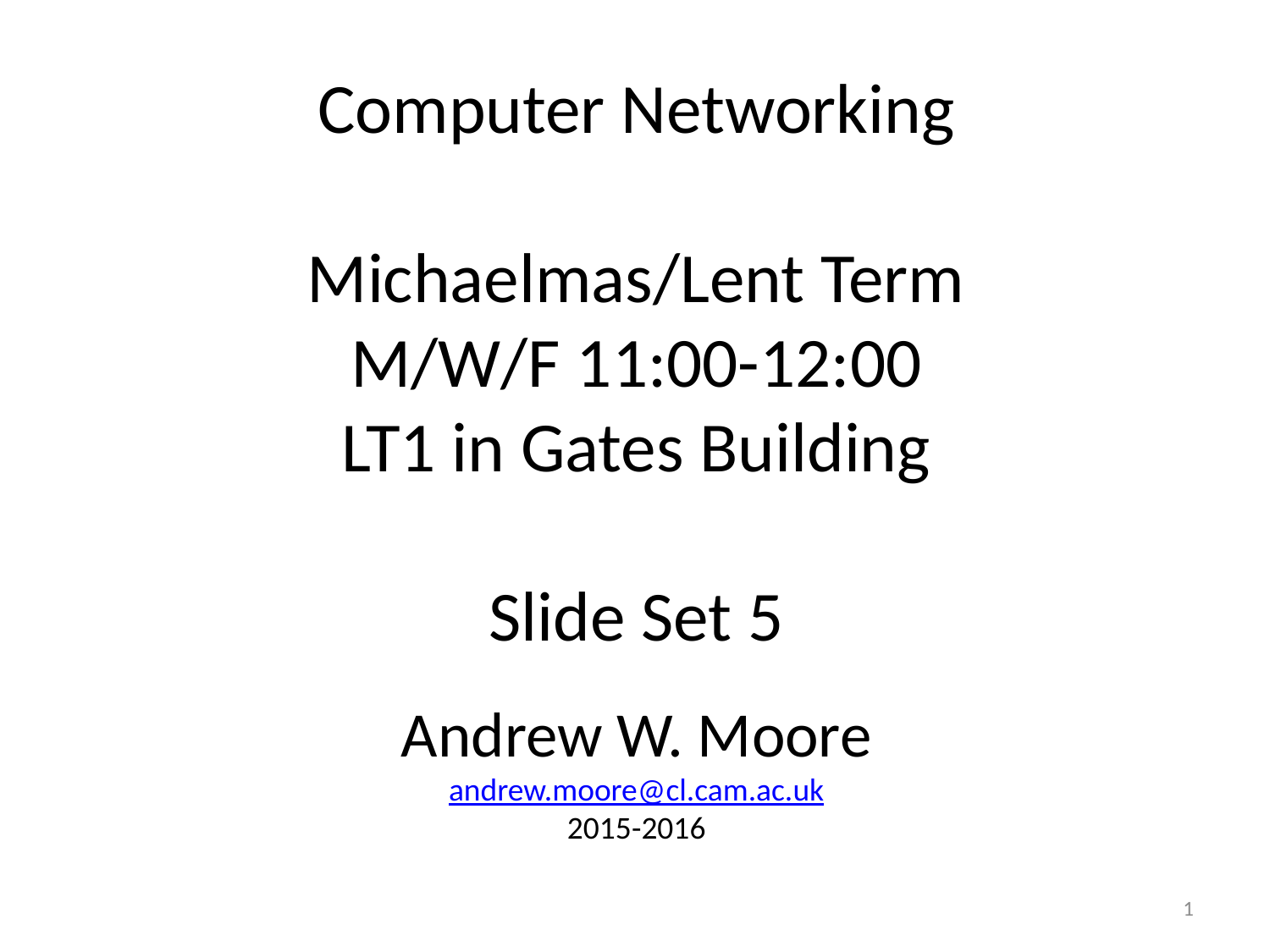

Computer Networking

Michaelmas/Lent Term
M/W/F 11:00-12:00
LT1 in Gates Building

Slide Set 5

Andrew W. Moore
andrew.moore@cl.cam.ac.uk
2015-2016

1